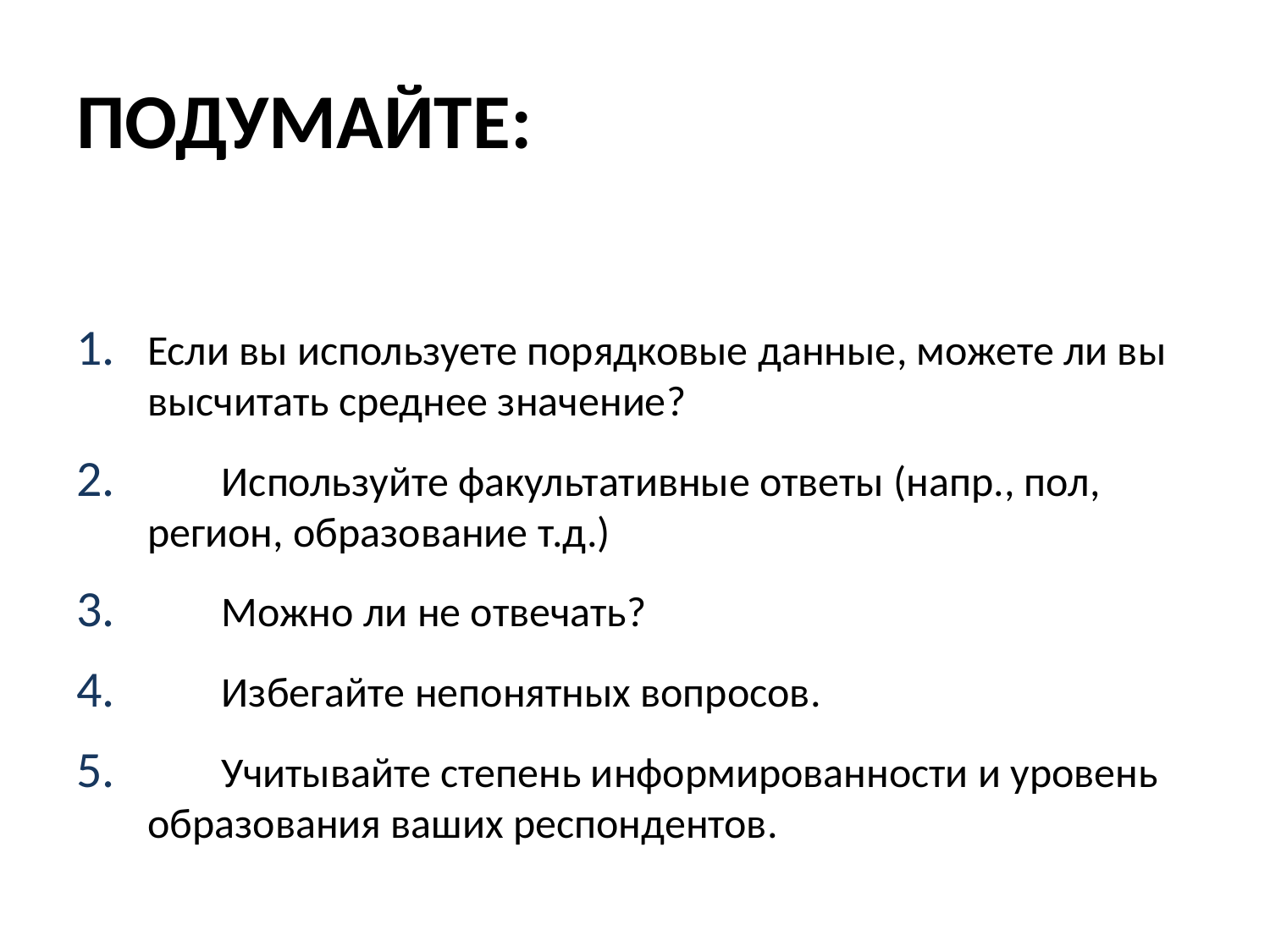

# ПОДУМАЙТЕ:
Если вы используете порядковые данные, можете ли вы высчитать среднее значение?
	Используйте факультативные ответы (напр., пол, регион, образование т.д.)
	Можно ли не отвечать?
	Избегайте непонятных вопросов.
	Учитывайте степень информированности и уровень образования ваших респондентов.